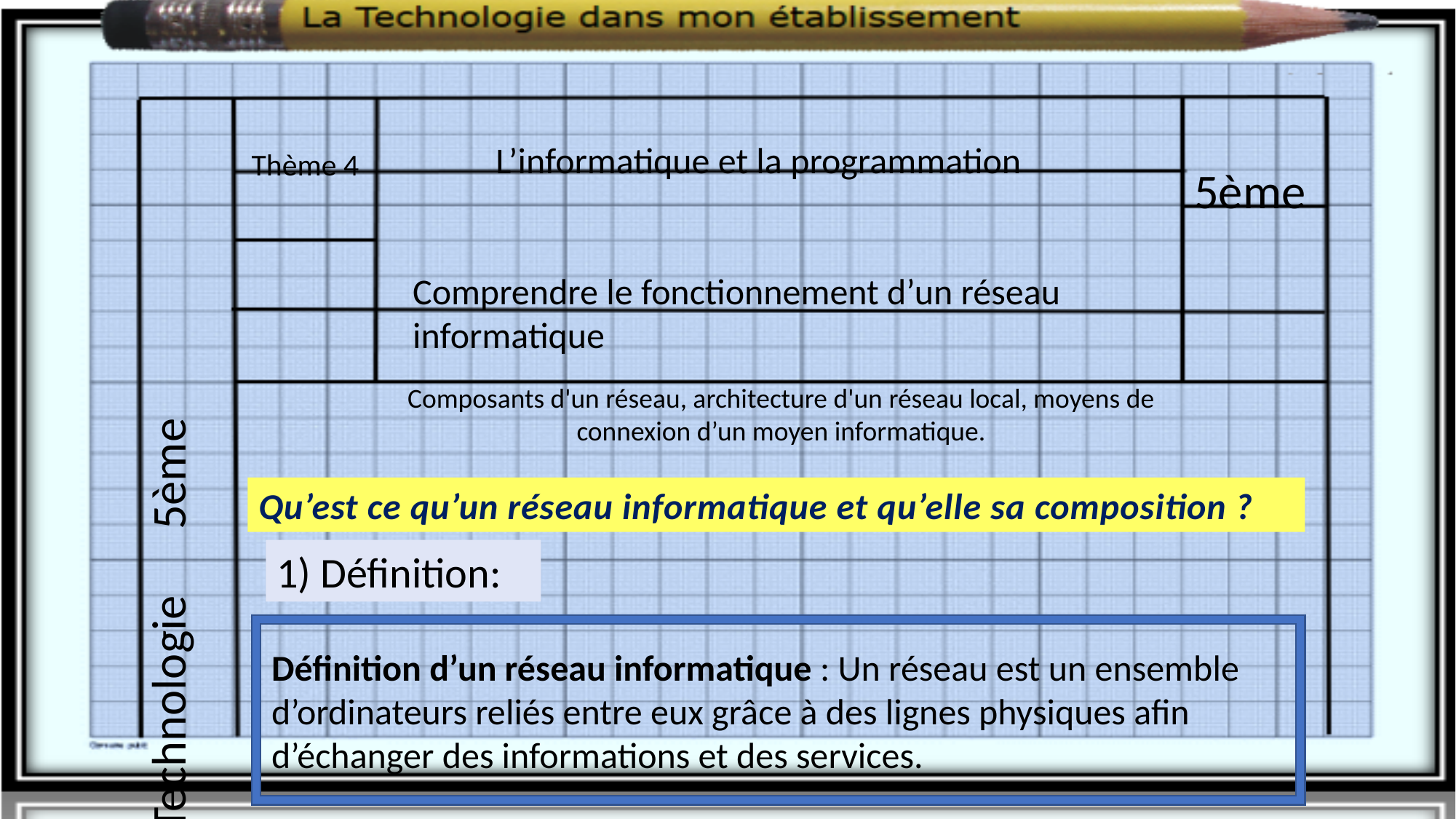

L’informatique et la programmation
Thème 4
5ème
Comprendre le fonctionnement d’un réseau
informatique
Composants d'un réseau, architecture d'un réseau local, moyens de connexion d’un moyen informatique.

Qu’est ce qu’un réseau informatique et qu’elle sa composition ?
1) Définition:
Technologie      5ème
Définition d’un réseau informatique : Un réseau est un ensemble d’ordinateurs reliés entre eux grâce à des lignes physiques afin d’échanger des informations et des services.